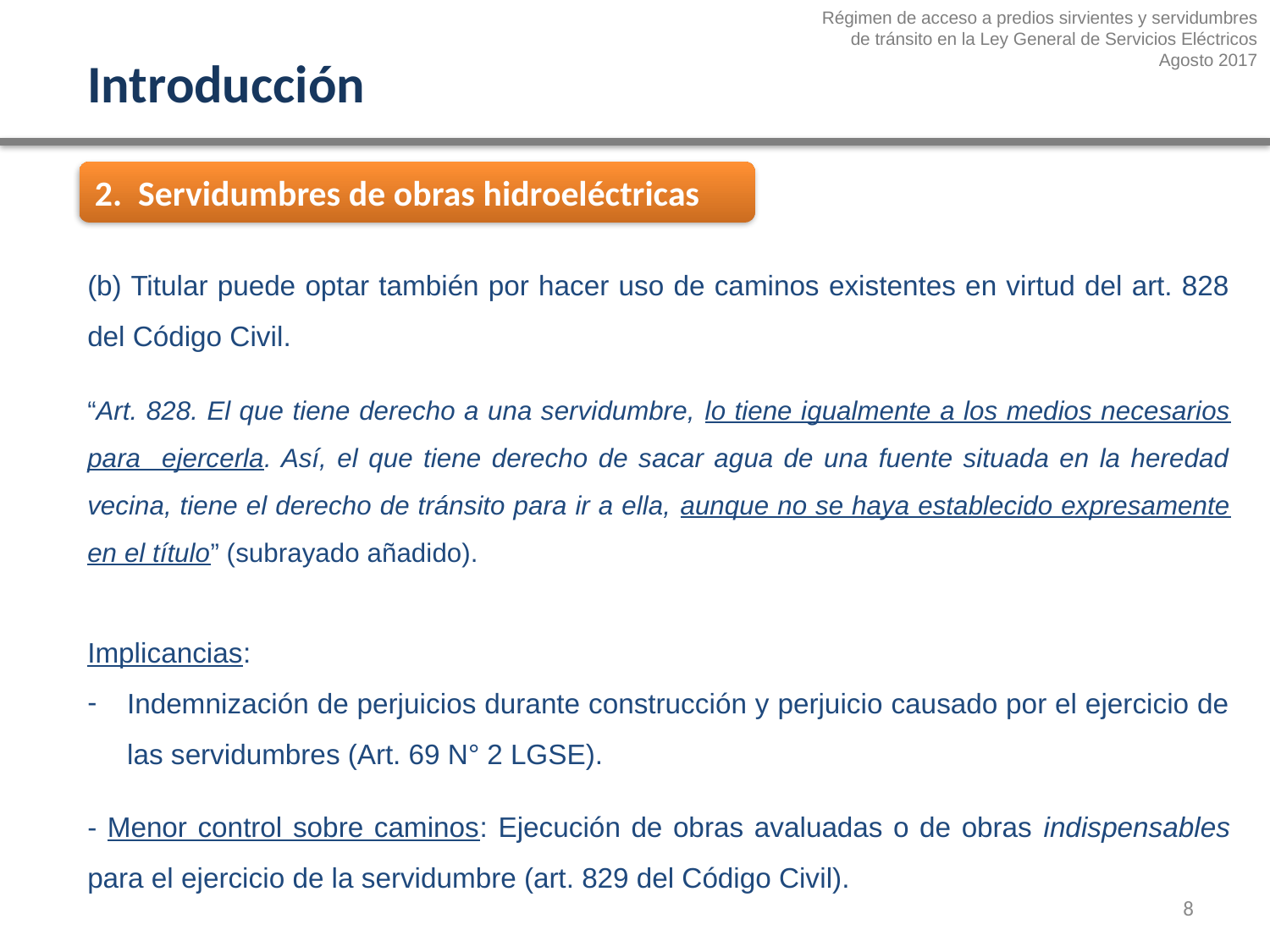

Régimen de acceso a predios sirvientes y servidumbres
 de tránsito en la Ley General de Servicios Eléctricos
Agosto 2017
Introducción

2.  Servidumbres de obras hidroeléctricas

(b) Titular puede optar también por hacer uso de caminos existentes en virtud del art. 828 del Código Civil.

“Art. 828. El que tiene derecho a una servidumbre, lo tiene igualmente a los medios necesarios para  ejercerla. Así, el que tiene derecho de sacar agua de una fuente situada en la heredad vecina, tiene el derecho de tránsito para ir a ella, aunque no se haya establecido expresamente en el título” (subrayado añadido).

Implicancias:
Indemnización de perjuicios durante construcción y perjuicio causado por el ejercicio de las servidumbres (Art. 69 N° 2 LGSE).

- Menor control sobre caminos: Ejecución de obras avaluadas o de obras indispensables para el ejercicio de la servidumbre (art. 829 del Código Civil).
8